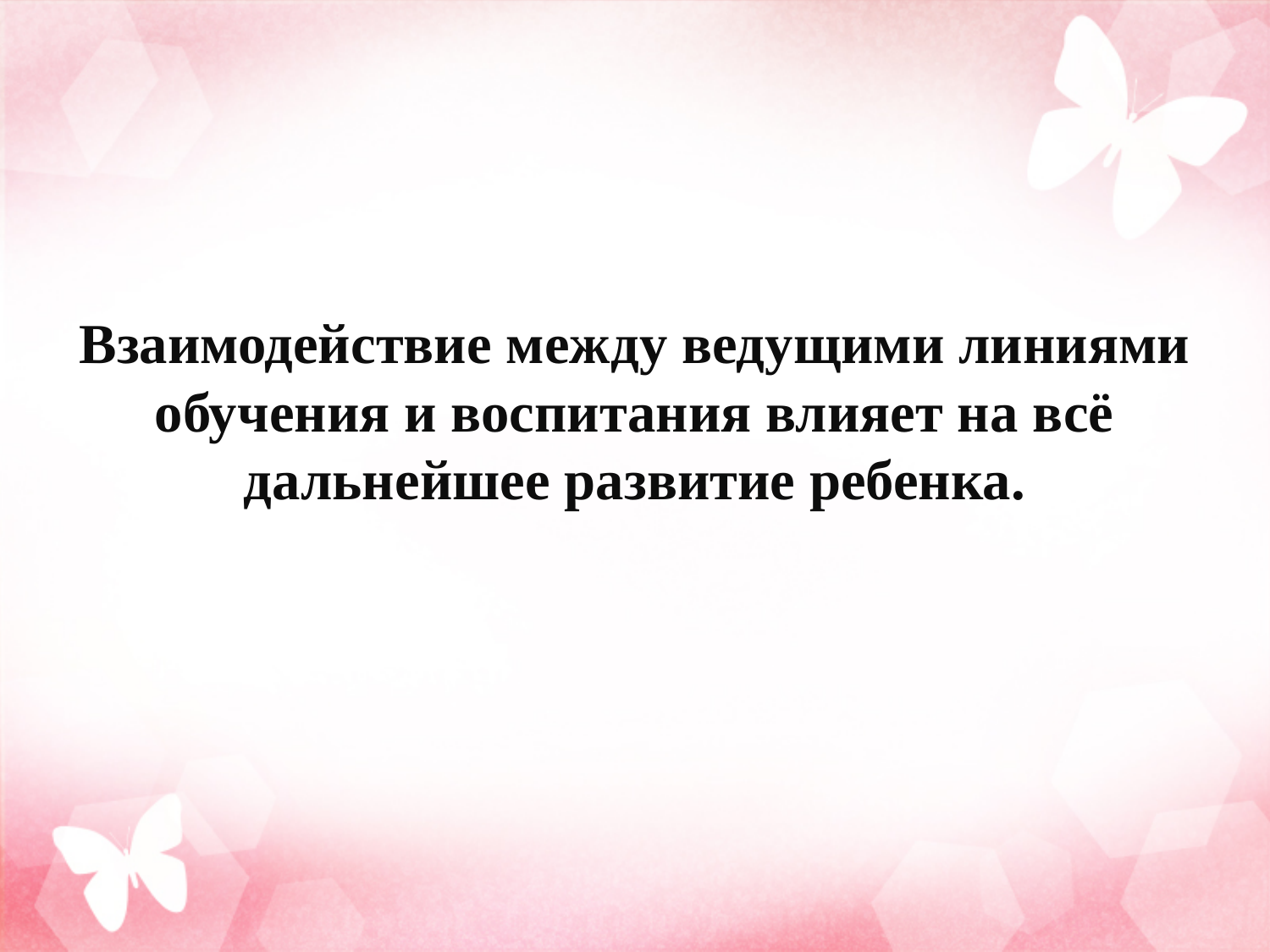

Взаимодействие между ведущими линиями обучения и воспитания влияет на всё дальнейшее развитие ребенка.